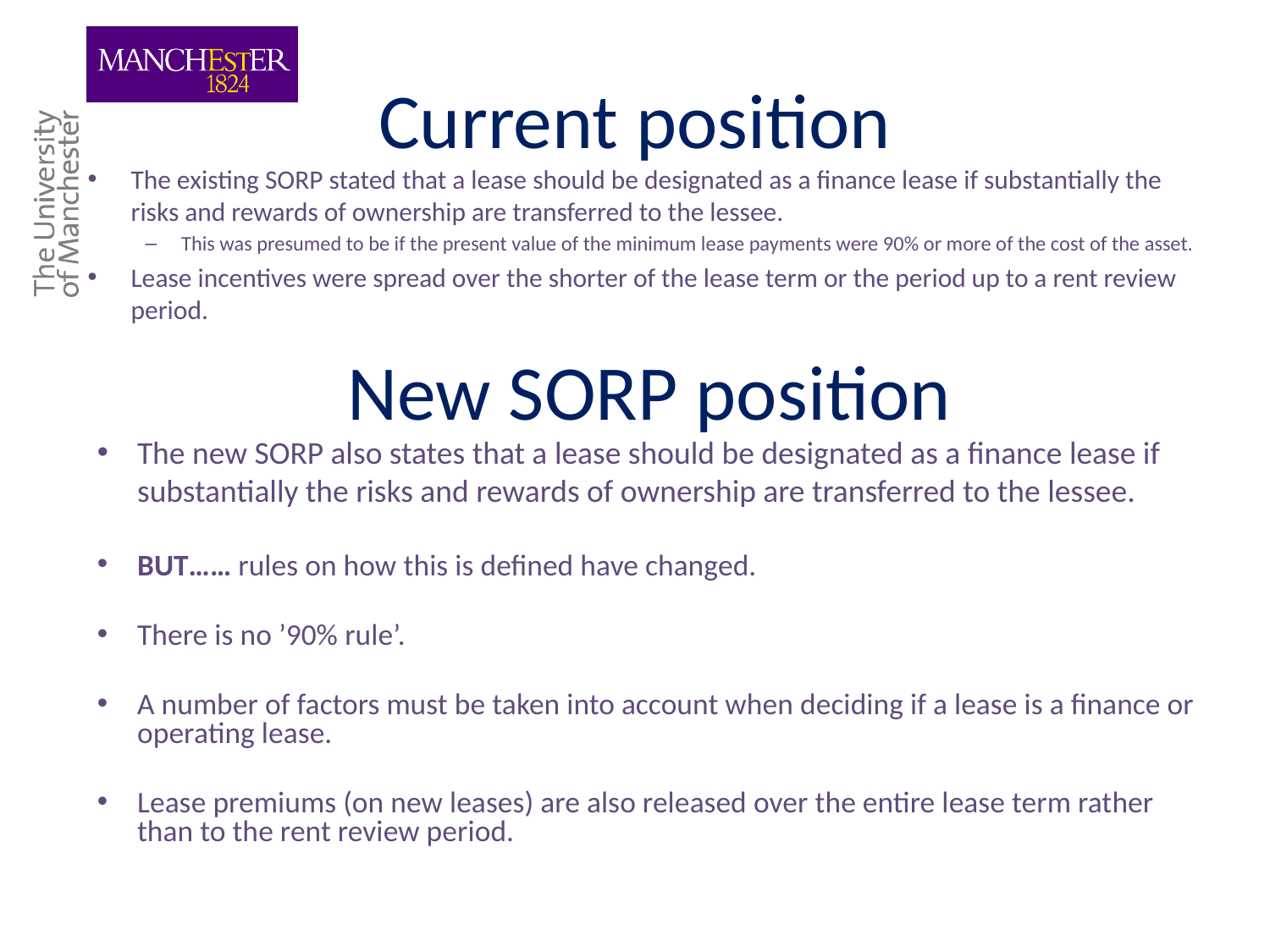

# Current position
The existing SORP stated that a lease should be designated as a finance lease if substantially the risks and rewards of ownership are transferred to the lessee.
This was presumed to be if the present value of the minimum lease payments were 90% or more of the cost of the asset.
Lease incentives were spread over the shorter of the lease term or the period up to a rent review period.
New SORP position
The new SORP also states that a lease should be designated as a finance lease if substantially the risks and rewards of ownership are transferred to the lessee.

BUT…… rules on how this is defined have changed.

There is no ’90% rule’.

A number of factors must be taken into account when deciding if a lease is a finance or operating lease.

Lease premiums (on new leases) are also released over the entire lease term rather than to the rent review period.